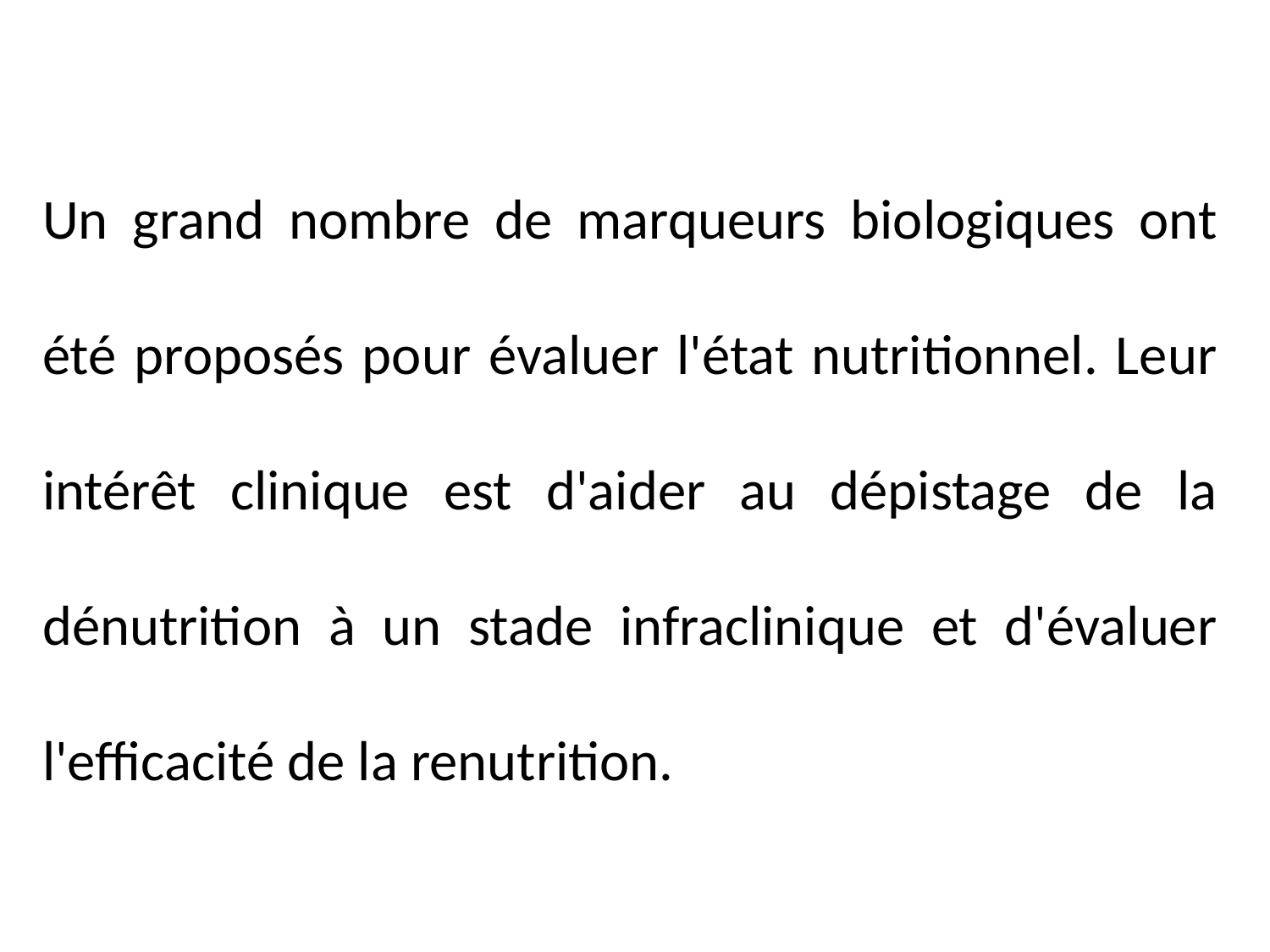

Un grand nombre de marqueurs biologiques ont été proposés pour évaluer l'état nutritionnel. Leur intérêt clinique est d'aider au dépistage de la dénutrition à un stade infraclinique et d'évaluer l'efficacité de la renutrition.